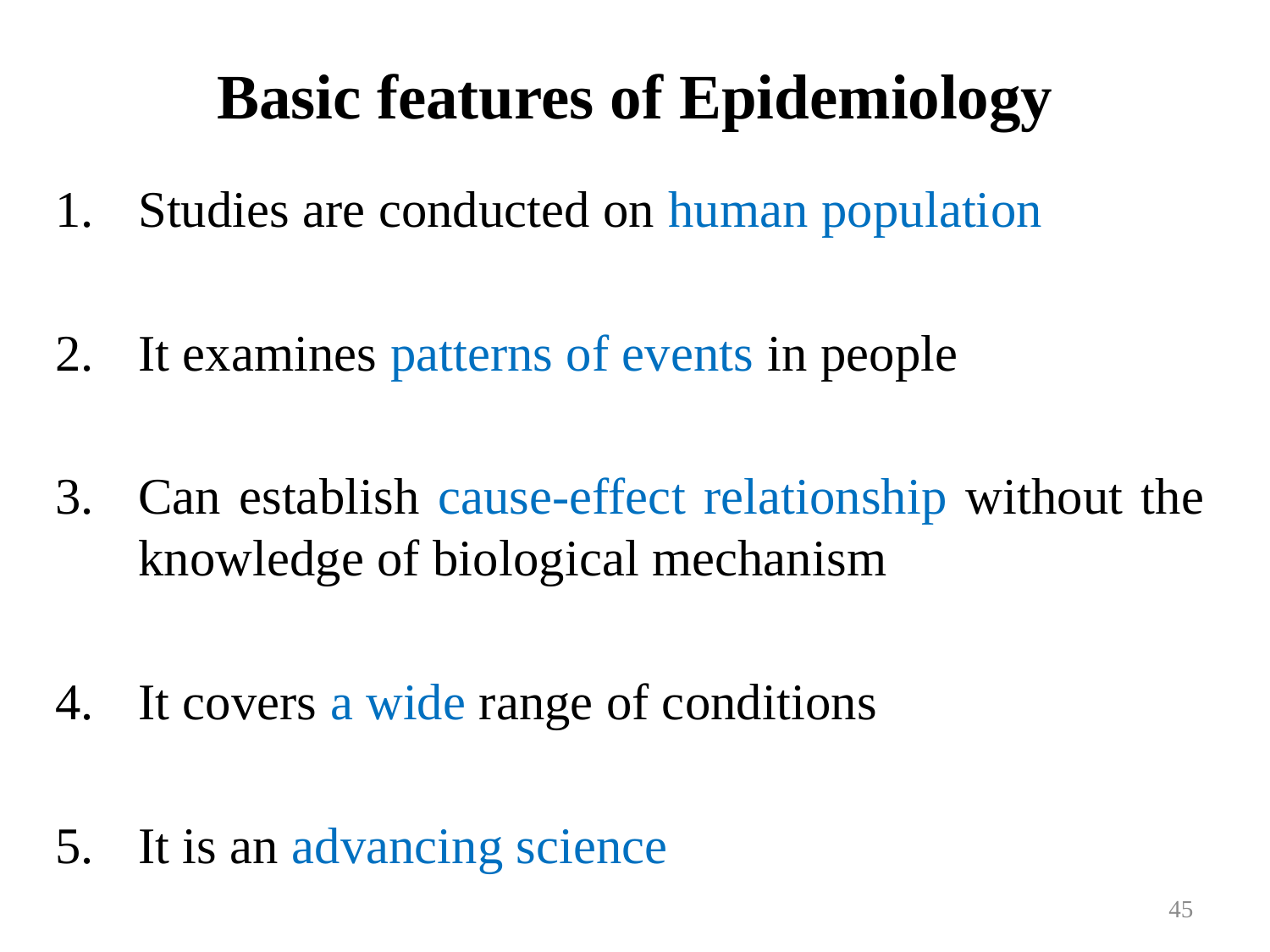

# Basic features of Epidemiology
Studies are conducted on human population

It examines patterns of events in people

Can establish cause-effect relationship without the knowledge of biological mechanism

It covers a wide range of conditions

It is an advancing science
45